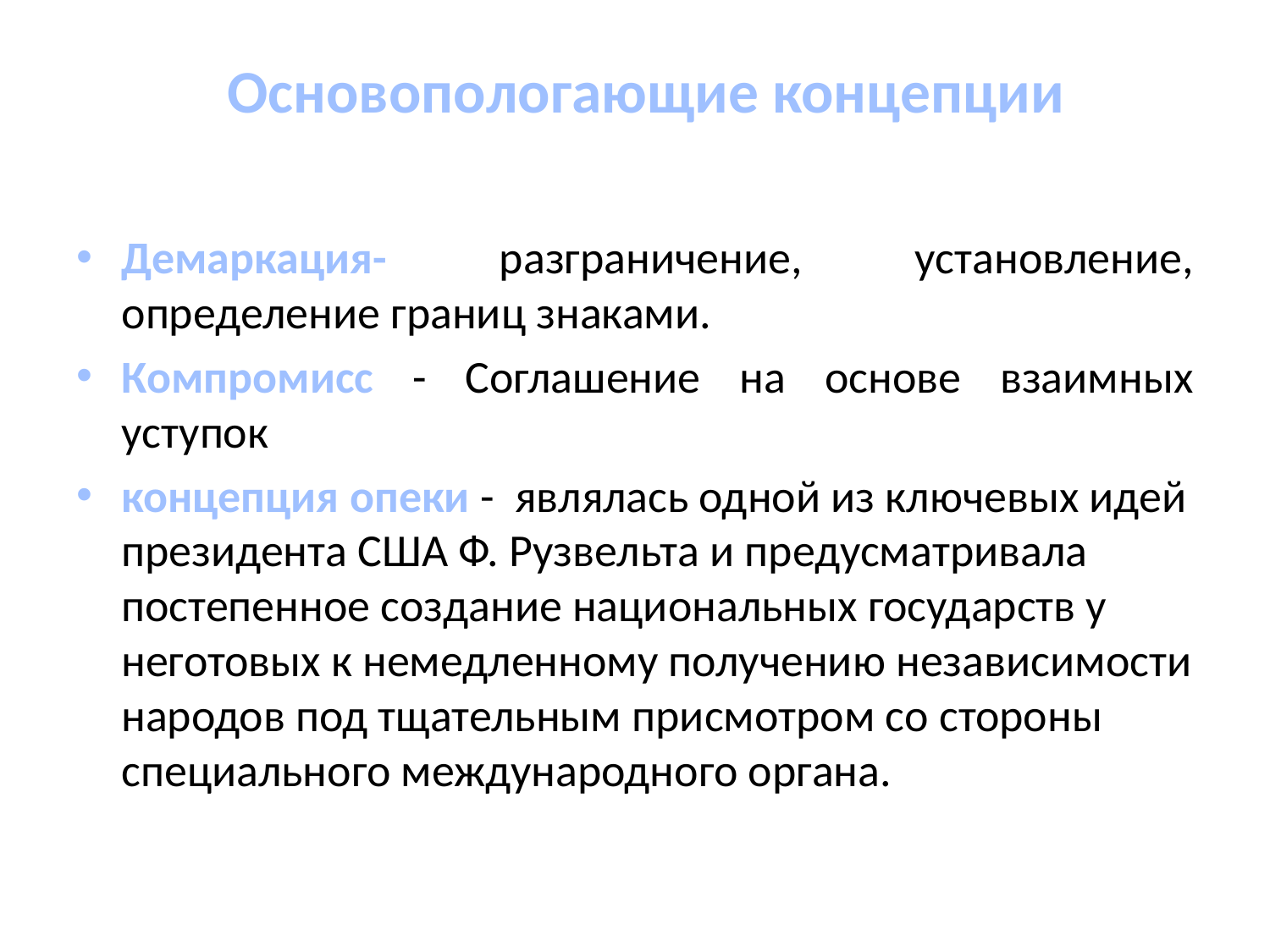

# Основопологающие концепции
Демаркация- разграничение, установление, определение границ знаками.
Компромисс - Соглашение на основе взаимных уступок
концепция опеки -  являлась одной из ключевых идей президента США Ф. Рузвельта и предусматривала постепенное создание национальных государств у неготовых к немедленному получению независимости народов под тщательным присмотром со стороны специального международного органа.